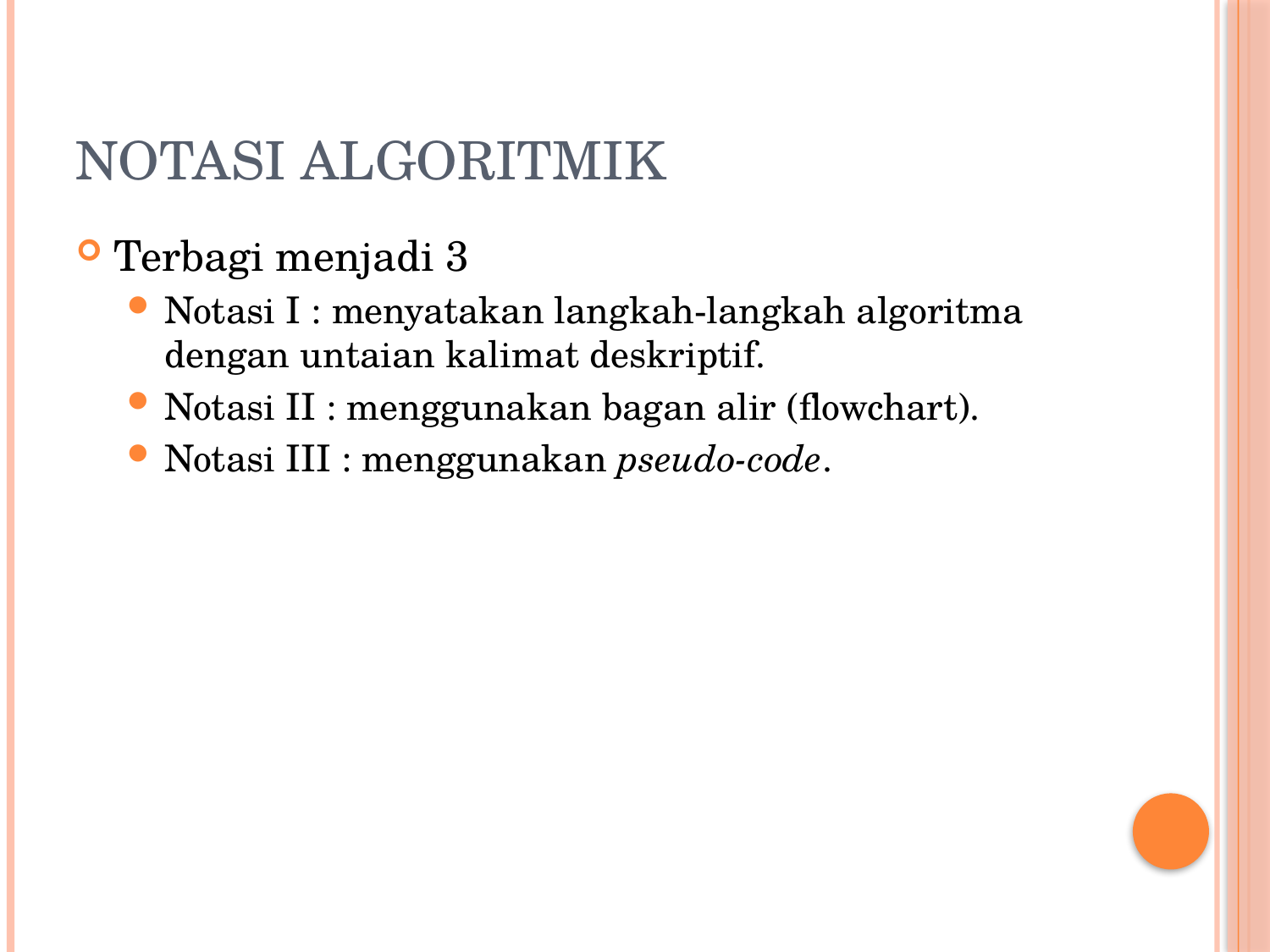

# Notasi Algoritmik
Terbagi menjadi 3
Notasi I : menyatakan langkah-langkah algoritma dengan untaian kalimat deskriptif.
Notasi II : menggunakan bagan alir (flowchart).
Notasi III : menggunakan pseudo-code.